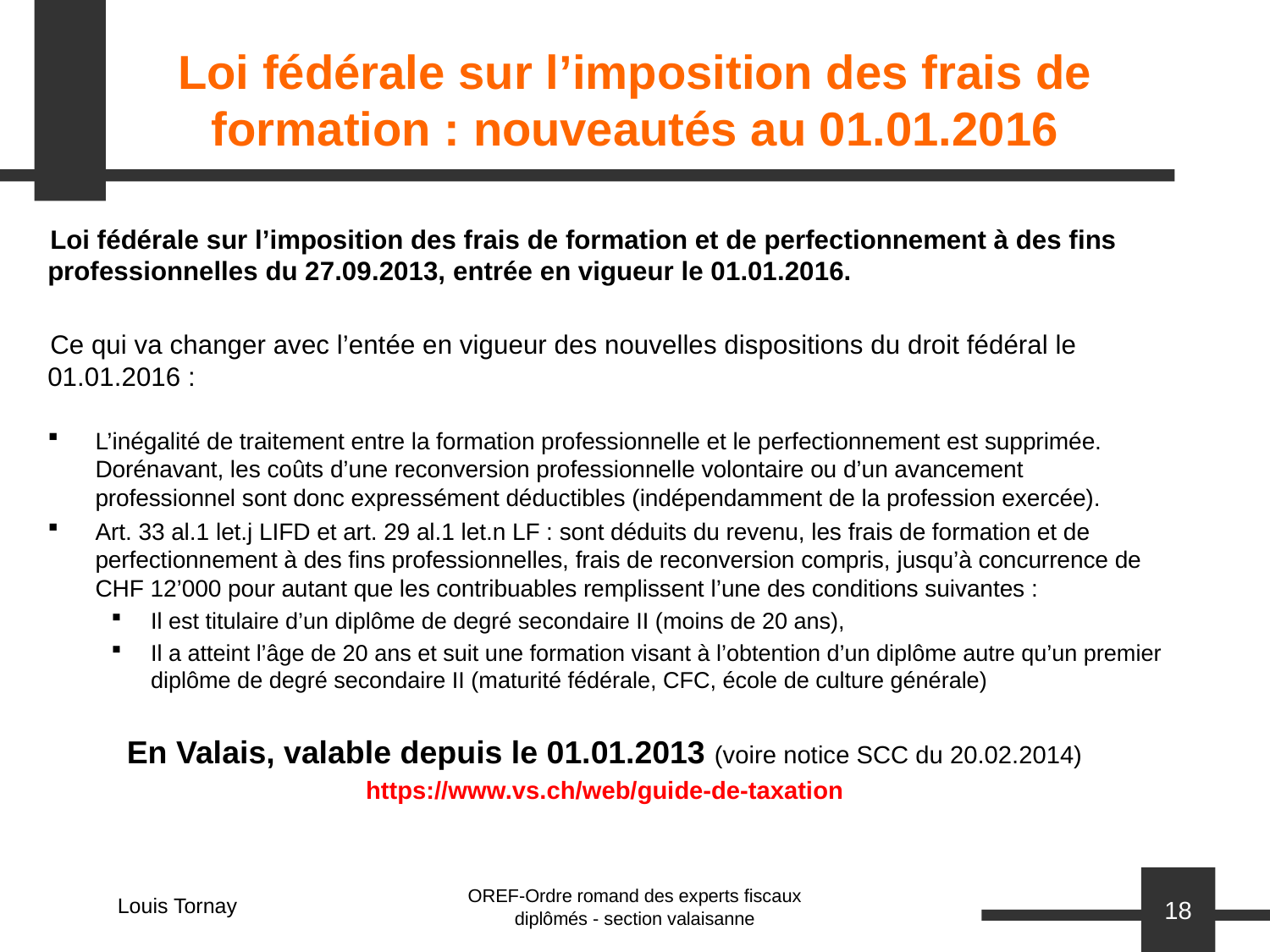

# Loi fédérale sur l’imposition des frais de formation : nouveautés au 01.01.2016
Loi fédérale sur l’imposition des frais de formation et de perfectionnement à des fins professionnelles du 27.09.2013, entrée en vigueur le 01.01.2016.

Ce qui va changer avec l’entée en vigueur des nouvelles dispositions du droit fédéral le 01.01.2016 :

L’inégalité de traitement entre la formation professionnelle et le perfectionnement est supprimée. Dorénavant, les coûts d’une reconversion professionnelle volontaire ou d’un avancement professionnel sont donc expressément déductibles (indépendamment de la profession exercée).
Art. 33 al.1 let.j LIFD et art. 29 al.1 let.n LF : sont déduits du revenu, les frais de formation et de perfectionnement à des fins professionnelles, frais de reconversion compris, jusqu’à concurrence de CHF 12’000 pour autant que les contribuables remplissent l’une des conditions suivantes :
Il est titulaire d’un diplôme de degré secondaire II (moins de 20 ans),
Il a atteint l’âge de 20 ans et suit une formation visant à l’obtention d’un diplôme autre qu’un premier diplôme de degré secondaire II (maturité fédérale, CFC, école de culture générale)

En Valais, valable depuis le 01.01.2013 (voire notice SCC du 20.02.2014)
https://www.vs.ch/web/guide-de-taxation

OREF-Ordre romand des experts fiscaux diplômés - section valaisanne